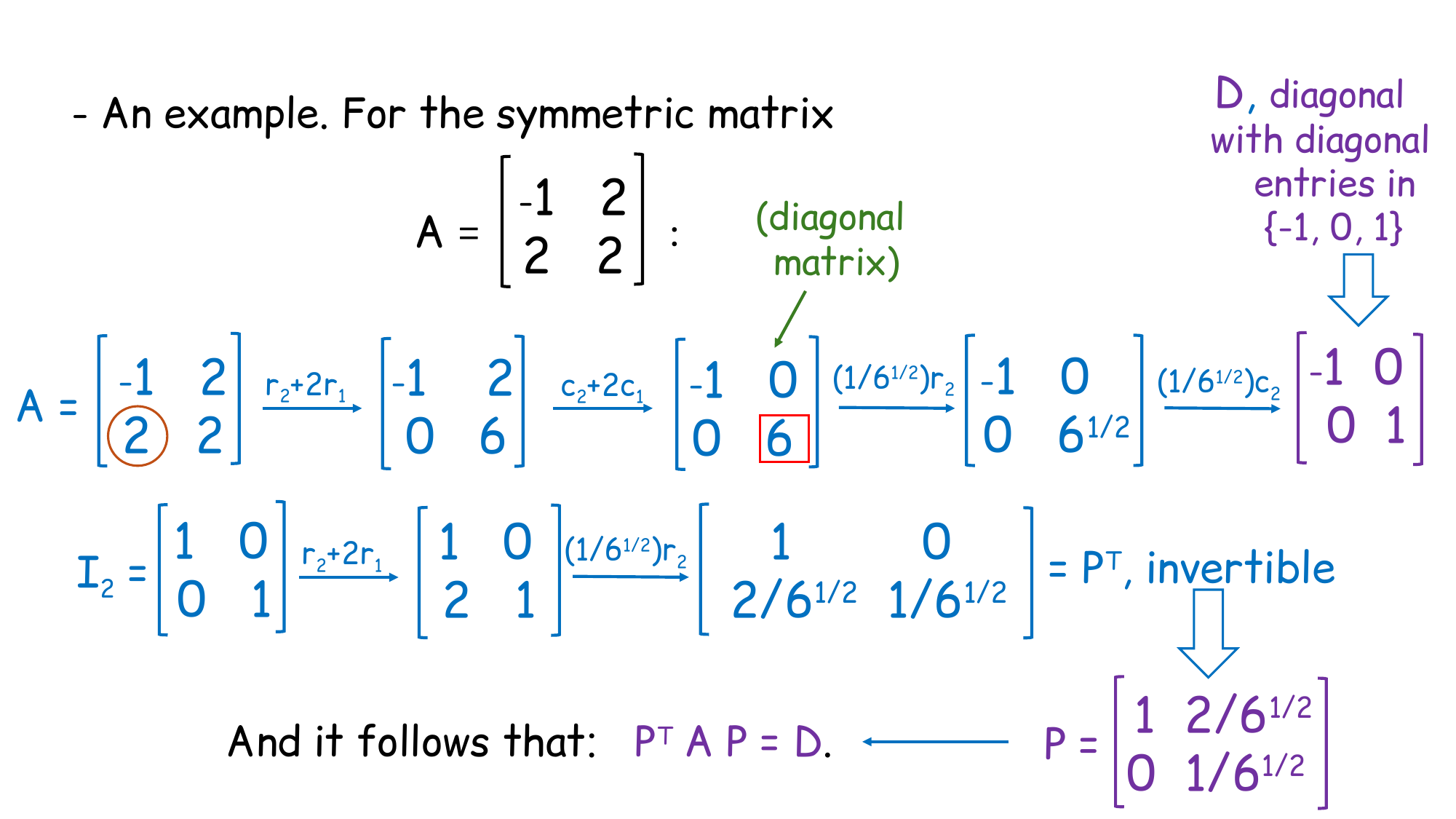

D, diagonal
  with diagonal
      entries in
       {-1, 0, 1}
- An example. For the symmetric matrix

 -1   2
 2   2

  (diagonal
    matrix)

A =                      :

 -1  0
  0  1

 -1   0
 0   61/2

 -1   2
 2   2

-1    2
 0   6

 -1   0
 0   6

(1/61/2)r2
(1/61/2)c2
r2+2r1
c2+2c1
A =

 1   0
 0   1

     1         0
 2/61/2  1/61/2

 1   0
 2   1

(1/61/2)r2
r2+2r1
= PT, invertible
I2 =

  1  2/61/2
 0  1/61/2

P =
 And it follows that:   PT A P = D.